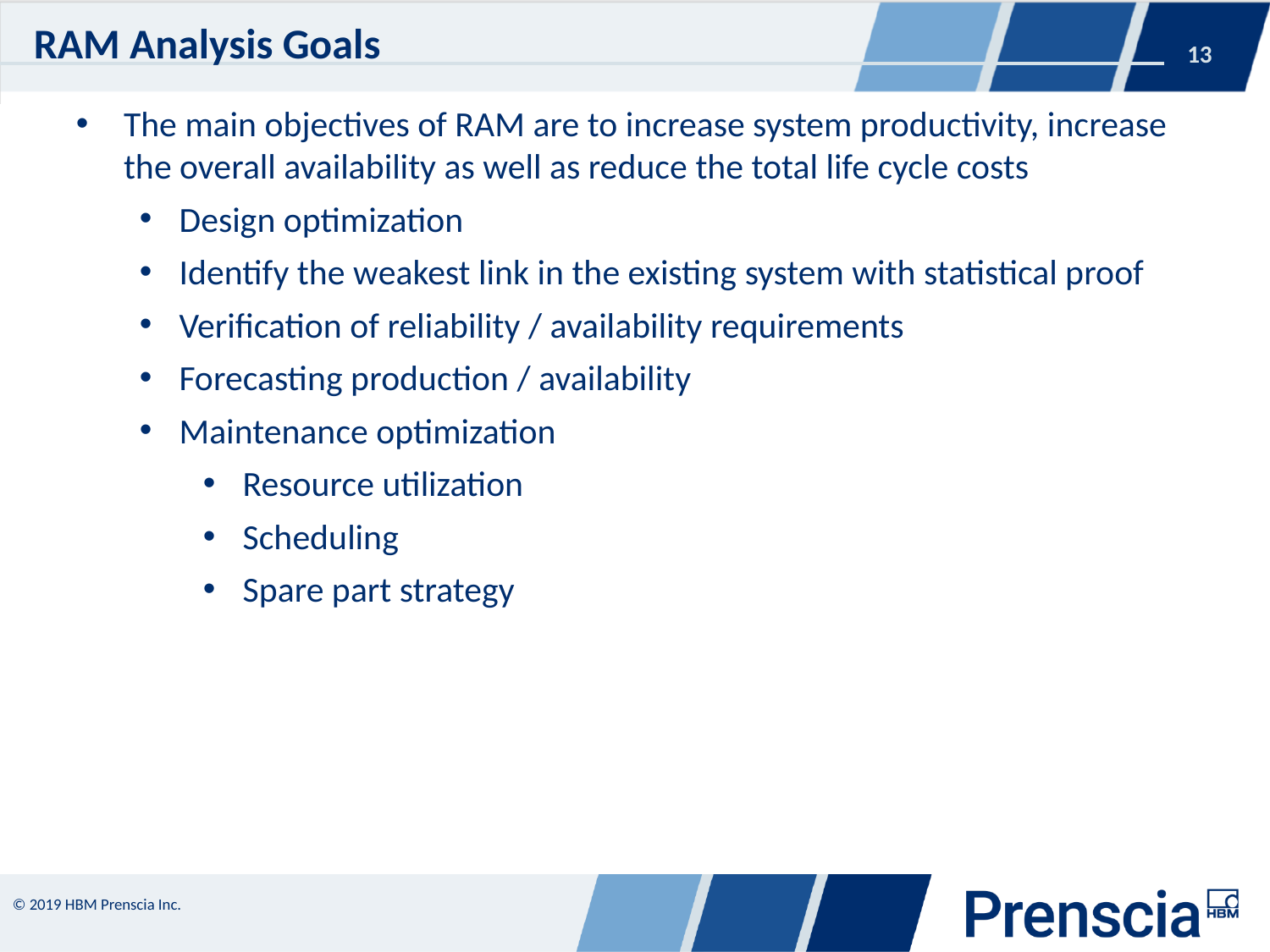

# RAM Analysis Goals
The main objectives of RAM are to increase system productivity, increase the overall availability as well as reduce the total life cycle costs
Design optimization
Identify the weakest link in the existing system with statistical proof
Verification of reliability / availability requirements
Forecasting production / availability
Maintenance optimization
Resource utilization
Scheduling
Spare part strategy